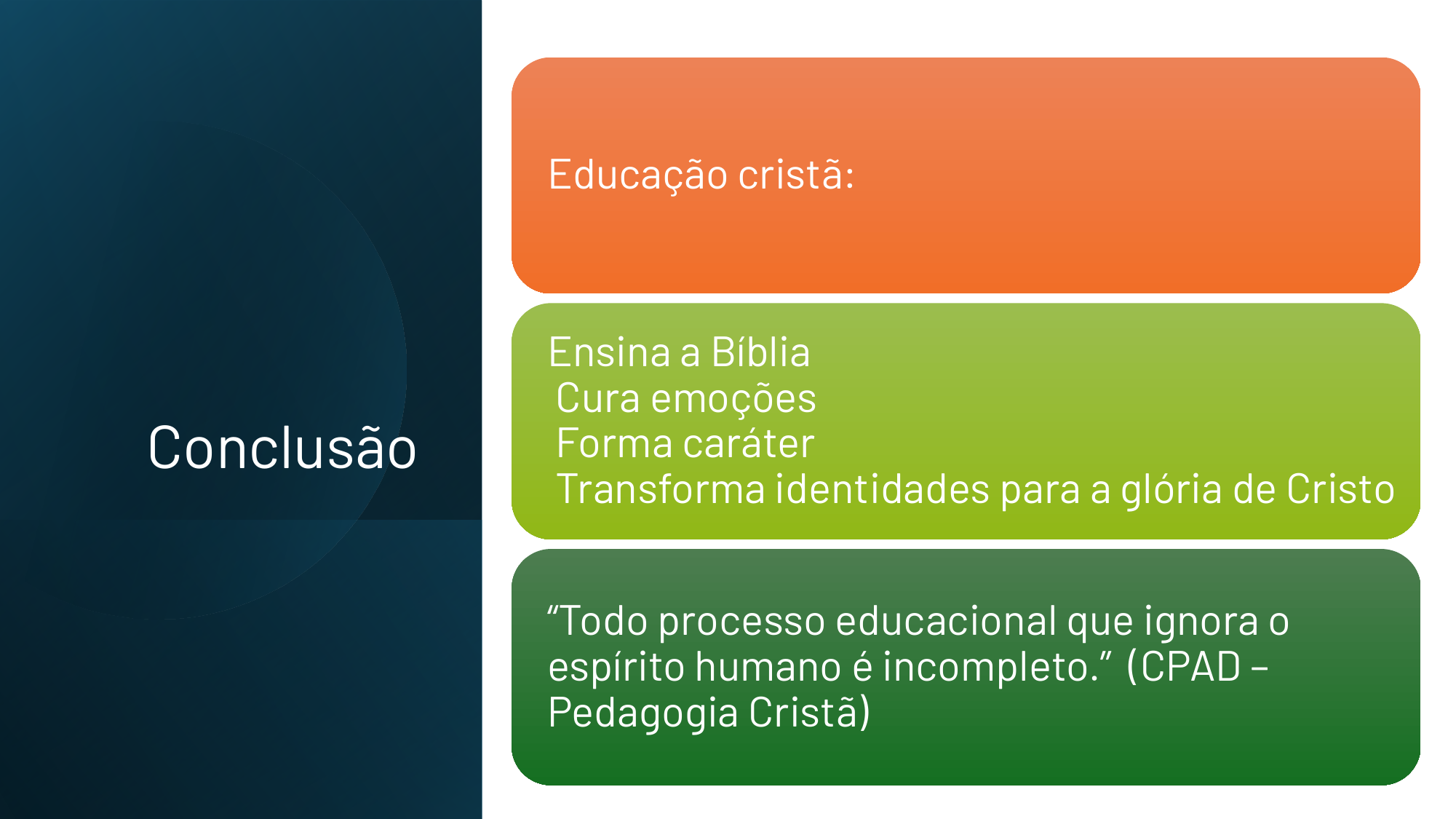

Educação cristã:
Ensina a Bíblia
 Cura emoções
 Forma caráter
 Transforma identidades para a glória de Cristo
“Todo processo educacional que ignora o espírito humano é incompleto.”  (CPAD – Pedagogia Cristã)

# Conclusão